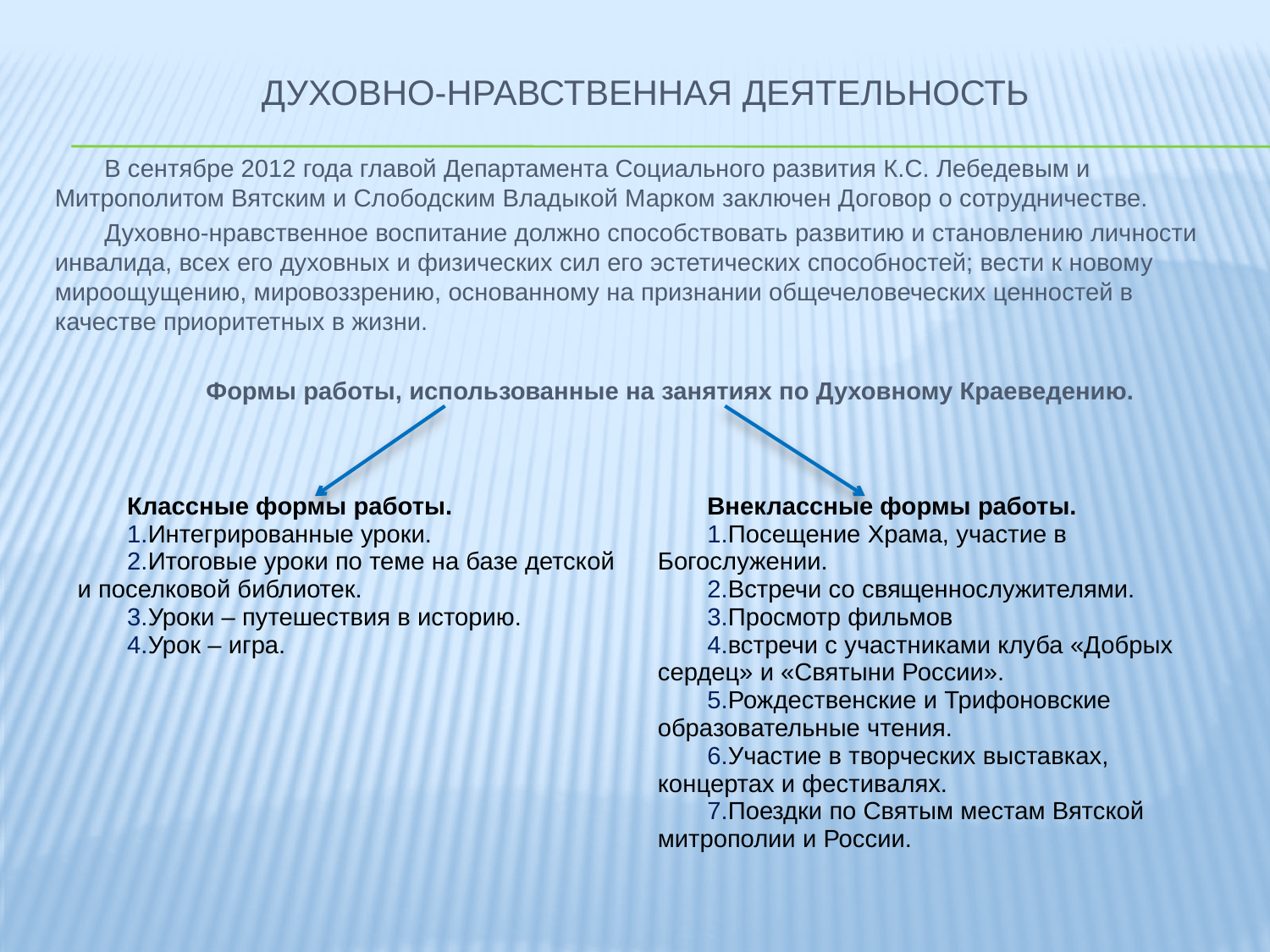

# Духовно-нравственная деятельность
В сентябре 2012 года главой Департамента Социального развития К.С. Лебедевым и Митрополитом Вятским и Слободским Владыкой Марком заключен Договор о сотрудничестве.
Духовно-нравственное воспитание должно способствовать развитию и становлению личности инвалида, всех его духовных и физических сил его эстетических способностей; вести к новому мироощущению, мировоззрению, основанному на признании общечеловеческих ценностей в качестве приоритетных в жизни.

Формы работы, использованные на занятиях по Духовному Краеведению.

| Классные формы работы. Интегрированные уроки. Итоговые уроки по теме на базе детской и поселковой библиотек. Уроки – путешествия в историю. Урок – игра. | Внеклассные формы работы. Посещение Храма, участие в Богослужении. Встречи со священнослужителями. Просмотр фильмов встречи с участниками клуба «Добрых сердец» и «Святыни России». Рождественские и Трифоновские образовательные чтения. Участие в творческих выставках, концертах и фестивалях. Поездки по Святым местам Вятской митрополии и России. |
| --- | --- |